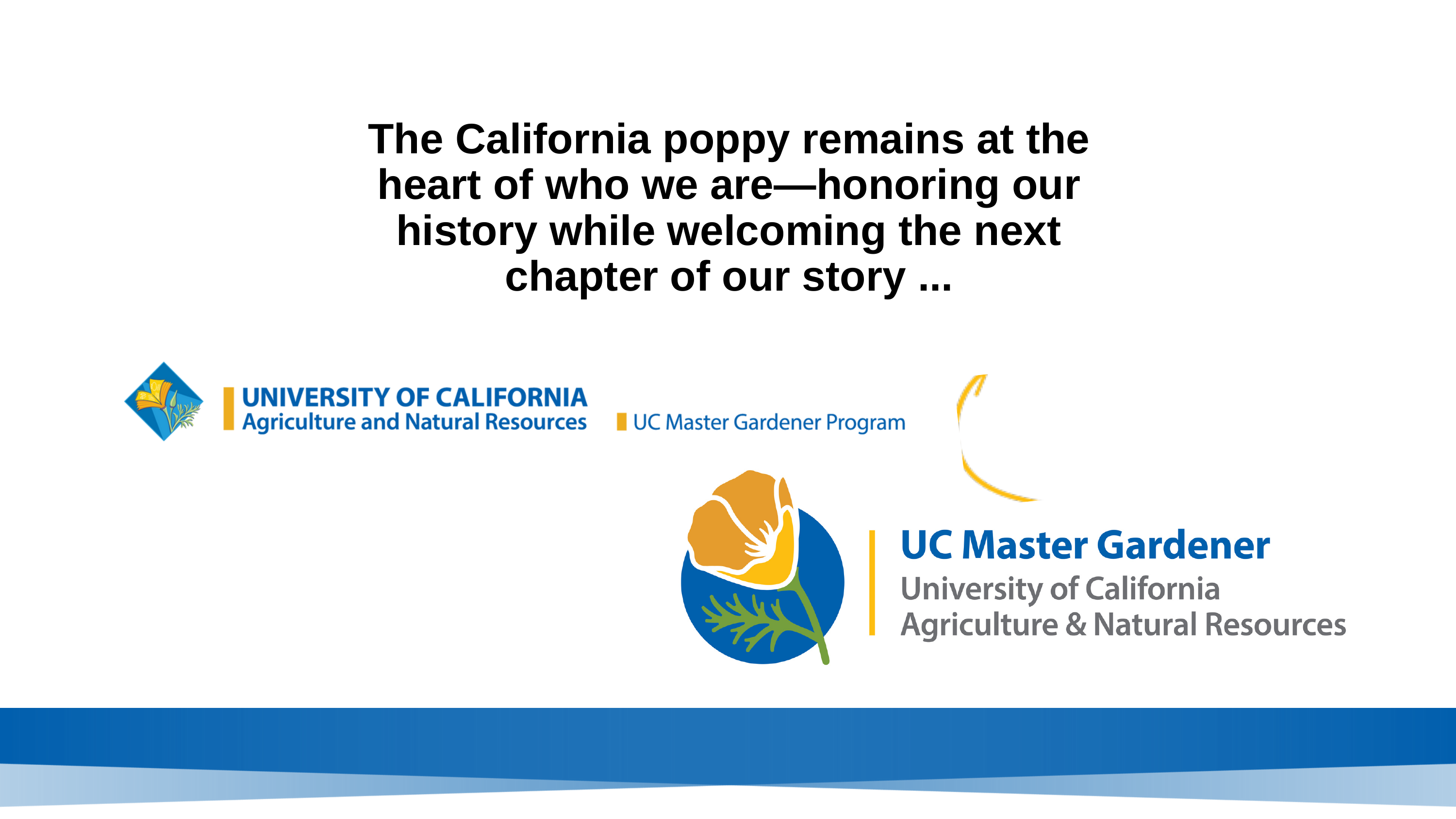

The California poppy remains at the heart of who we are—honoring our history while welcoming the next chapter of our story ...